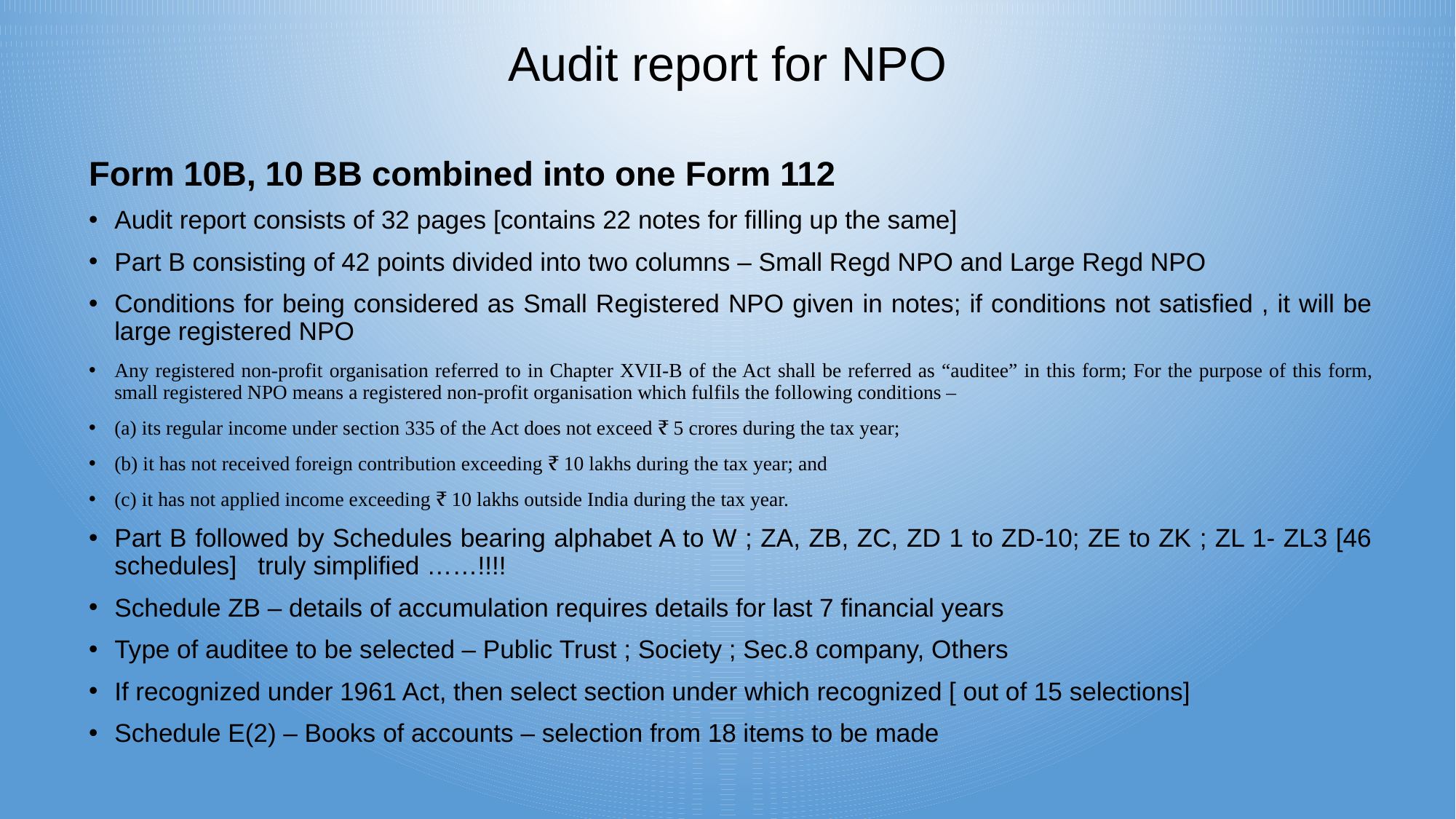

# Audit report for NPO
Form 10B, 10 BB combined into one Form 112
Audit report consists of 32 pages [contains 22 notes for filling up the same]
Part B consisting of 42 points divided into two columns – Small Regd NPO and Large Regd NPO
Conditions for being considered as Small Registered NPO given in notes; if conditions not satisfied , it will be large registered NPO
Any registered non-profit organisation referred to in Chapter XVII-B of the Act shall be referred as “auditee” in this form; For the purpose of this form, small registered NPO means a registered non-profit organisation which fulfils the following conditions –
(a) its regular income under section 335 of the Act does not exceed ₹ 5 crores during the tax year;
(b) it has not received foreign contribution exceeding ₹ 10 lakhs during the tax year; and
(c) it has not applied income exceeding ₹ 10 lakhs outside India during the tax year.
Part B followed by Schedules bearing alphabet A to W ; ZA, ZB, ZC, ZD 1 to ZD-10; ZE to ZK ; ZL 1- ZL3 [46 schedules]   truly simplified ……!!!!
Schedule ZB – details of accumulation requires details for last 7 financial years
Type of auditee to be selected – Public Trust ; Society ; Sec.8 company, Others
If recognized under 1961 Act, then select section under which recognized [ out of 15 selections]
Schedule E(2) – Books of accounts – selection from 18 items to be made